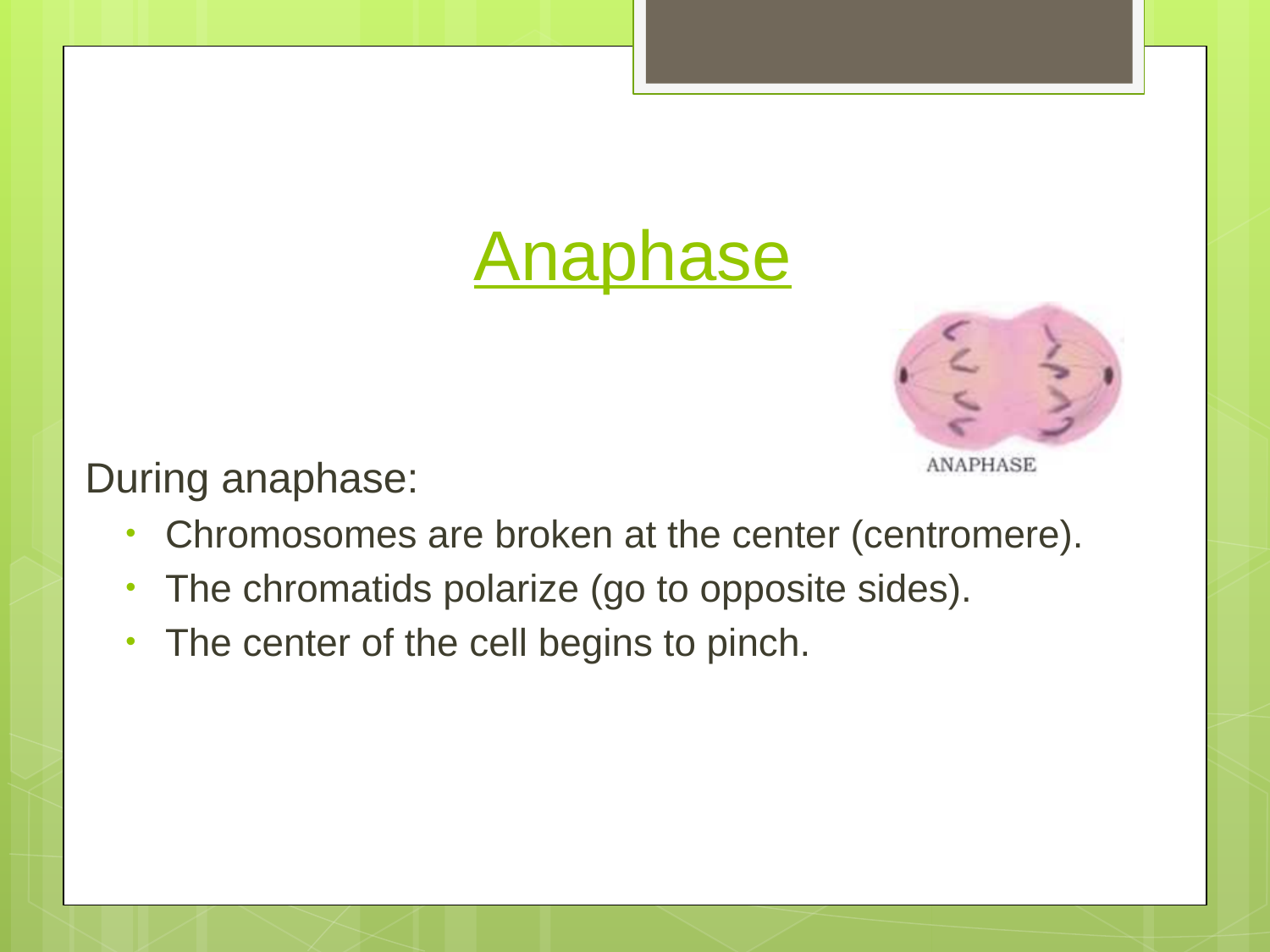

# Anaphase

During anaphase:
Chromosomes are broken at the center (centromere).
The chromatids polarize (go to opposite sides).
The center of the cell begins to pinch.